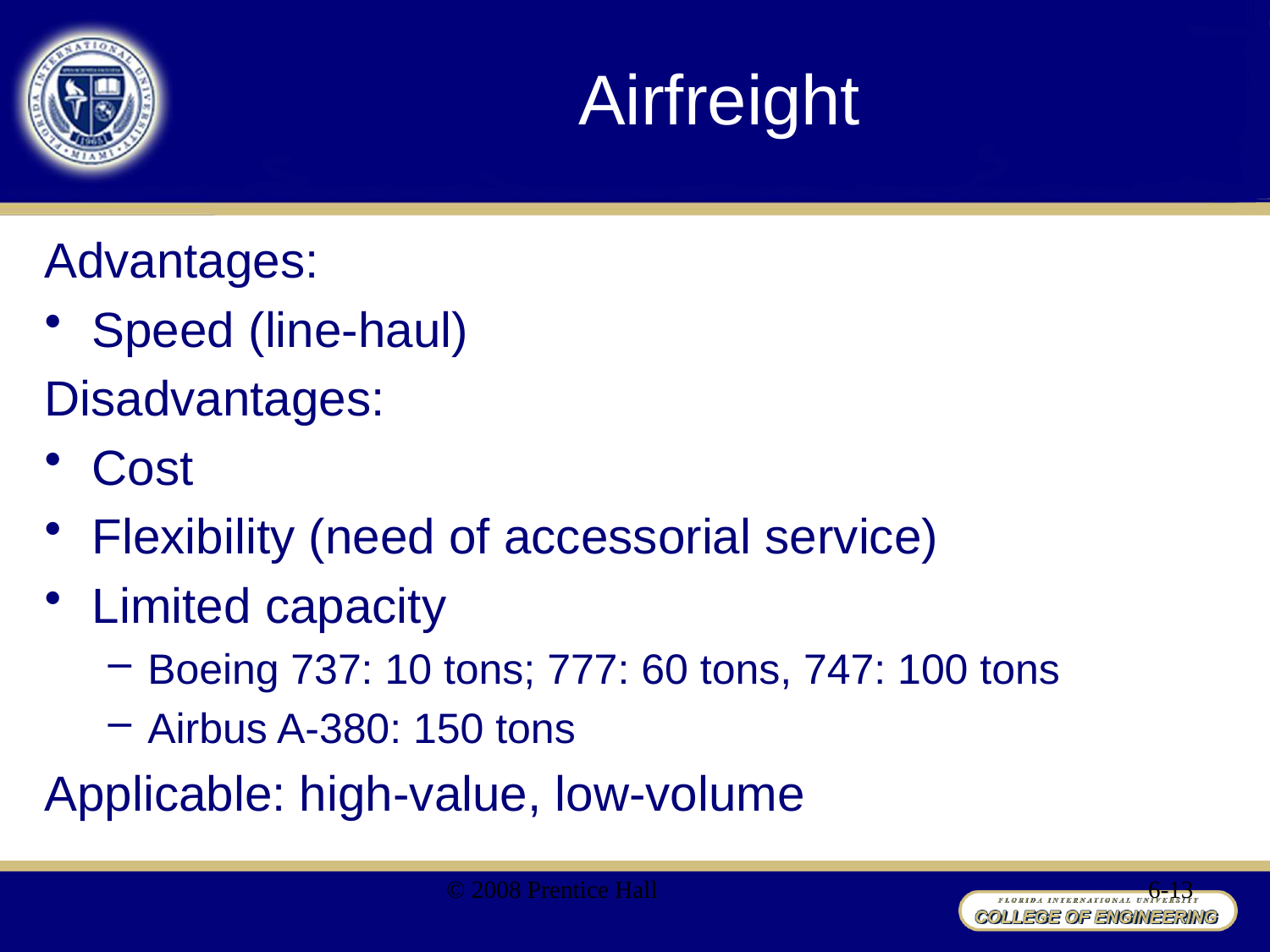

# Airfreight
Advantages:
Speed (line-haul)
Disadvantages:
Cost
Flexibility (need of accessorial service)
Limited capacity
Boeing 737: 10 tons; 777: 60 tons, 747: 100 tons
Airbus A-380: 150 tons
Applicable: high-value, low-volume
© 2008 Prentice Hall
6-13